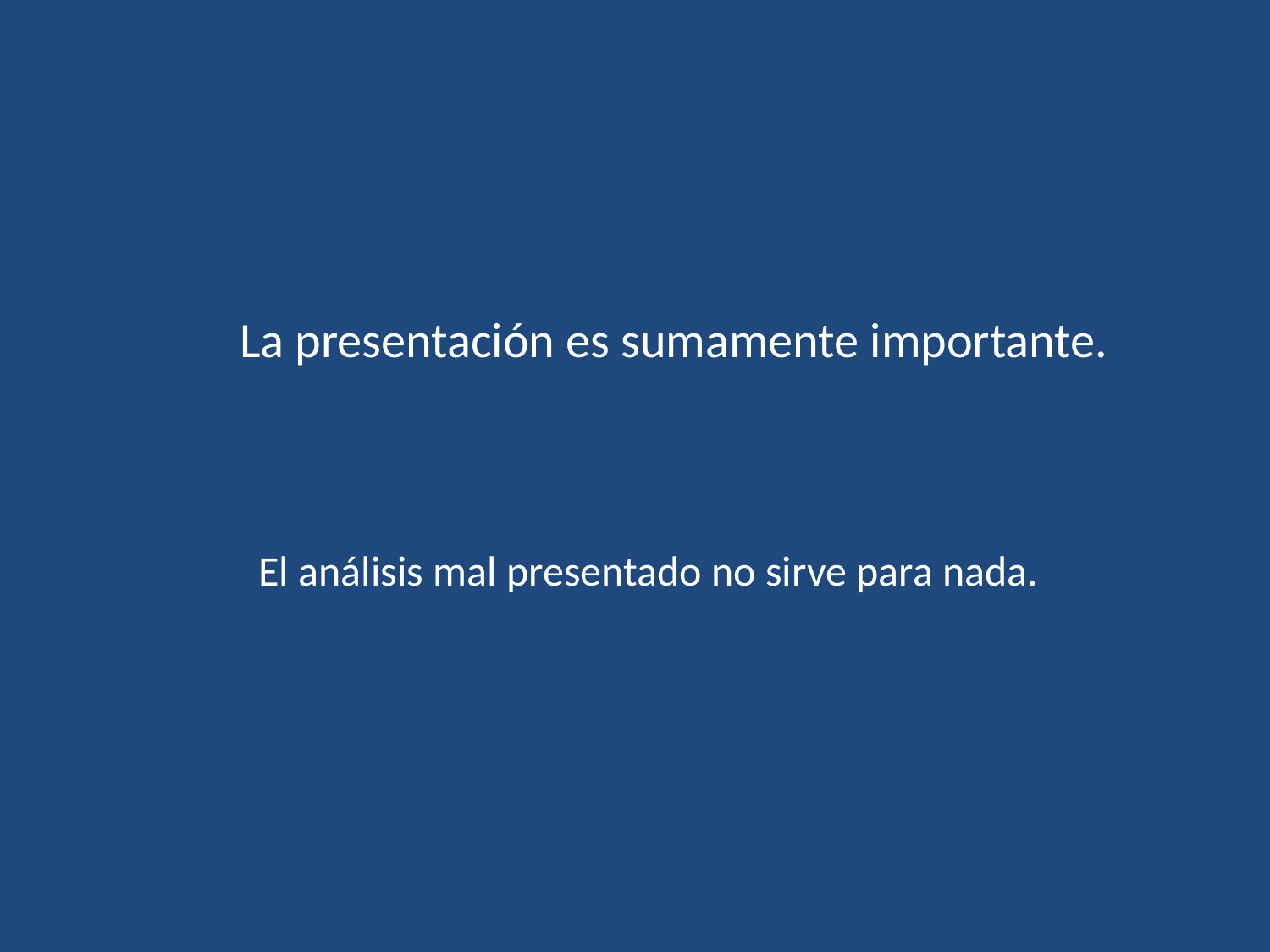

La presentación es sumamente importante.
El análisis mal presentado no sirve para nada.